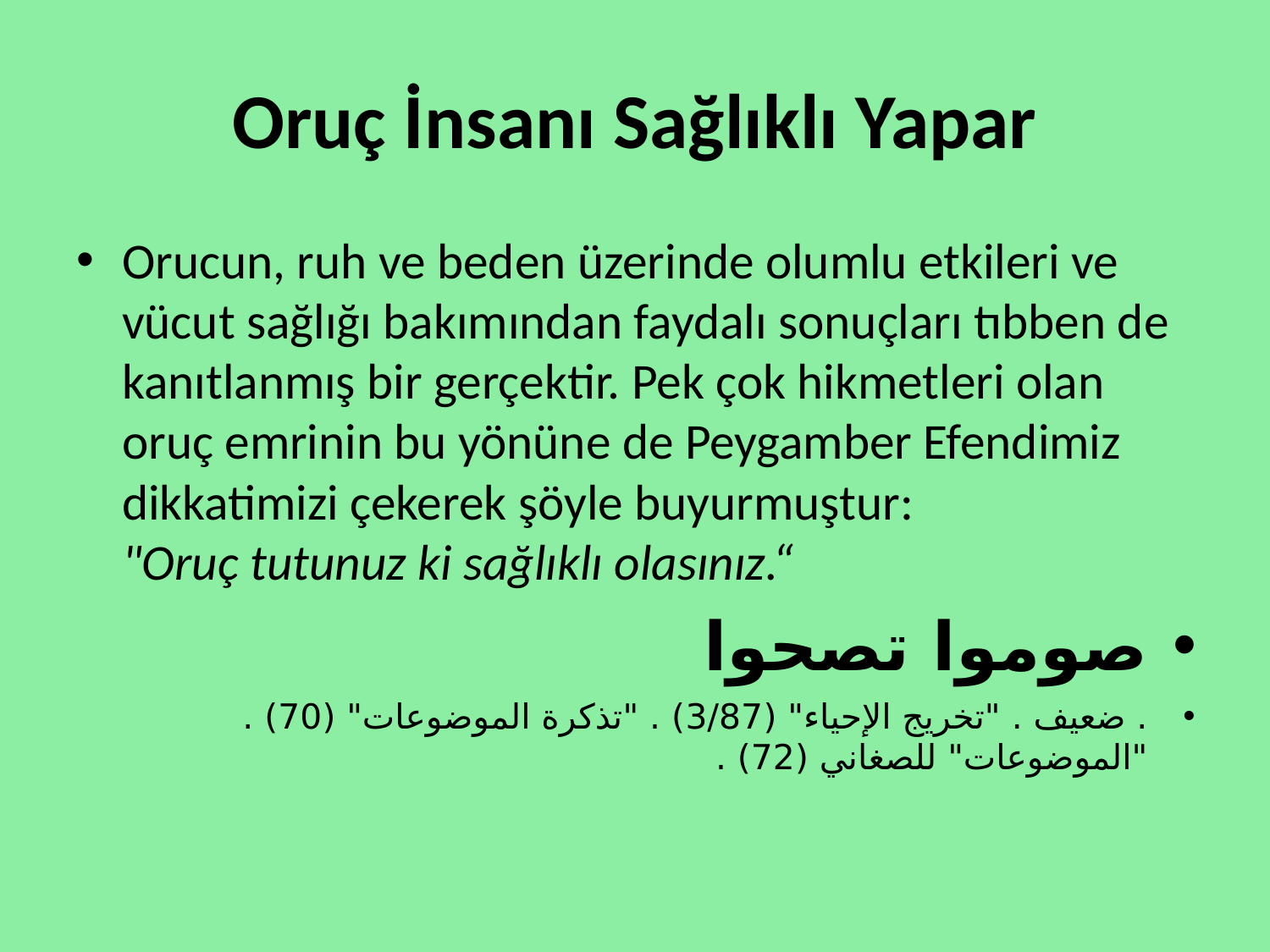

# Oruç İnsanı Sağlıklı Yapar
Orucun, ruh ve beden üzerinde olumlu etkileri ve vücut sağlığı bakımından faydalı sonuçları tıbben de kanıtlanmış bir gerçektir. Pek çok hikmetleri olan oruç emrinin bu yönüne de Peygamber Efendimiz dikkatimizi çekerek şöyle buyurmuştur:
"Oruç tutunuz ki sağlıklı olasınız.“
صوموا تصحوا
. ضعيف . "تخريج الإحياء" (3/87) . "تذكرة الموضوعات" (70) . "الموضوعات" للصغاني (72) .